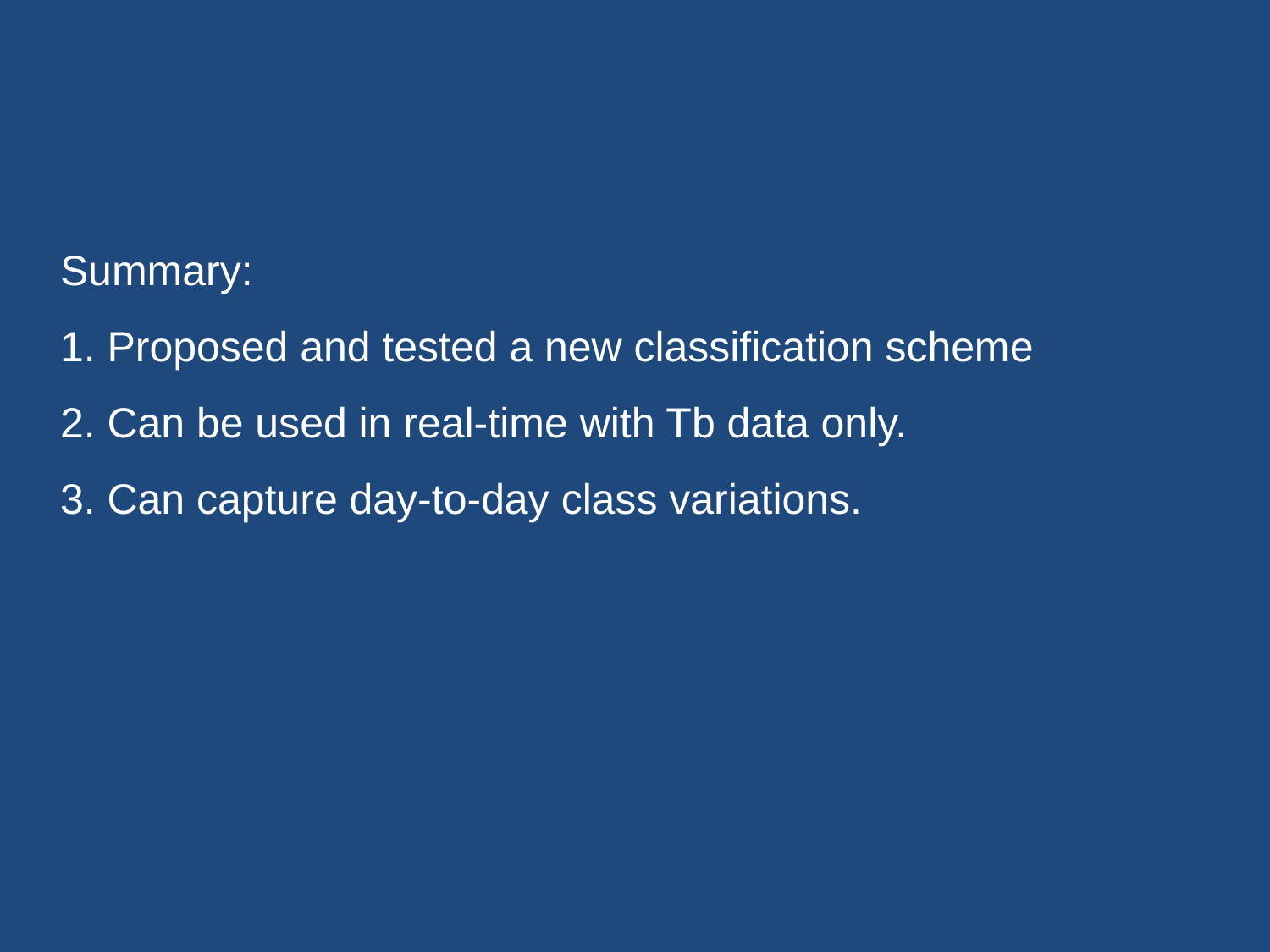

Summary:
1. Proposed and tested a new classification scheme
2. Can be used in real-time with Tb data only.
3. Can capture day-to-day class variations.